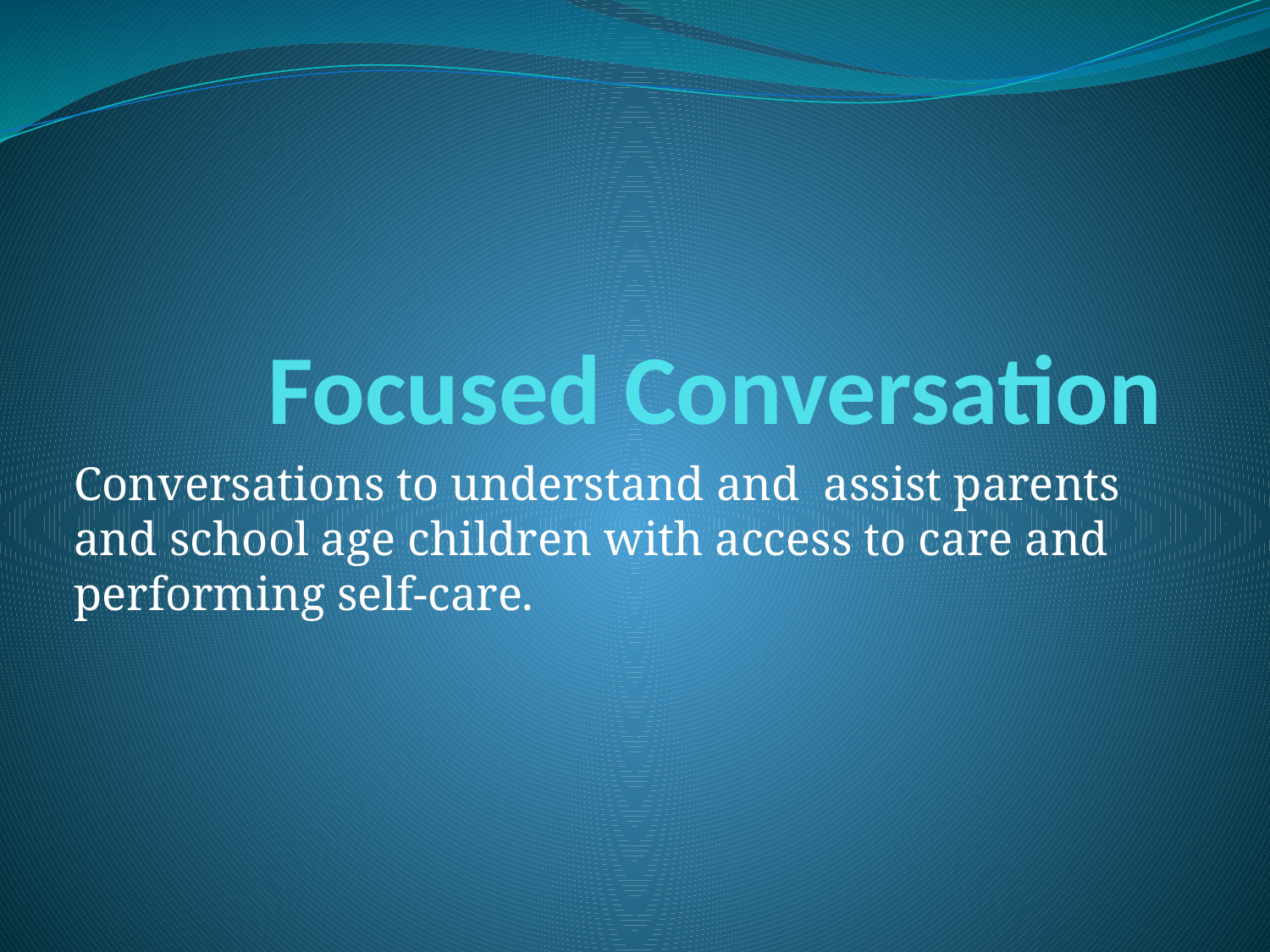

# Focused Conversation
Conversations to understand and  assist parents and school age children with access to care and performing self-care.